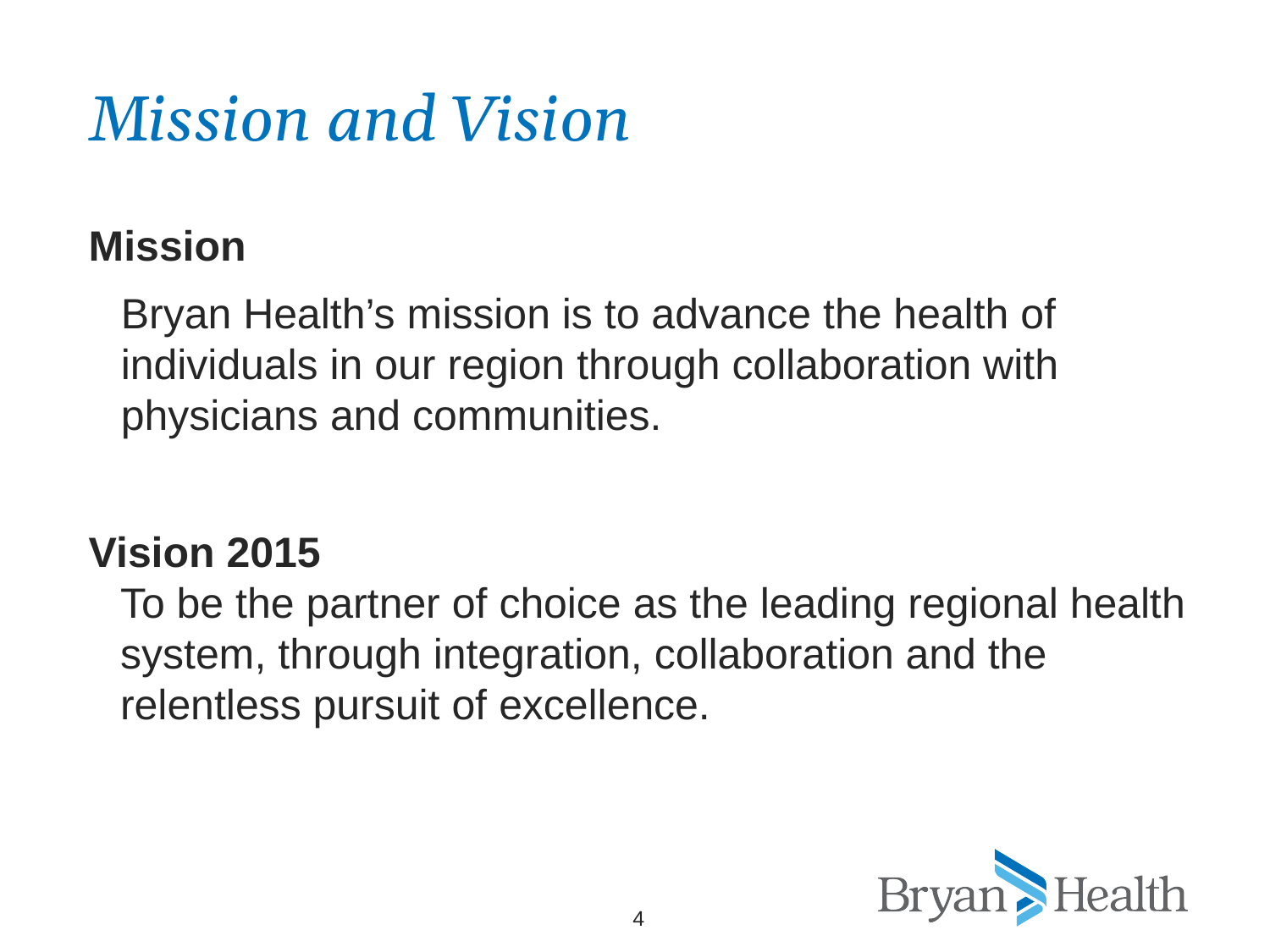

# Mission and Vision
Mission
Bryan Health’s mission is to advance the health of individuals in our region through collaboration with physicians and communities.

Vision 2015
To be the partner of choice as the leading regional health system, through integration, collaboration and the relentless pursuit of excellence.
4